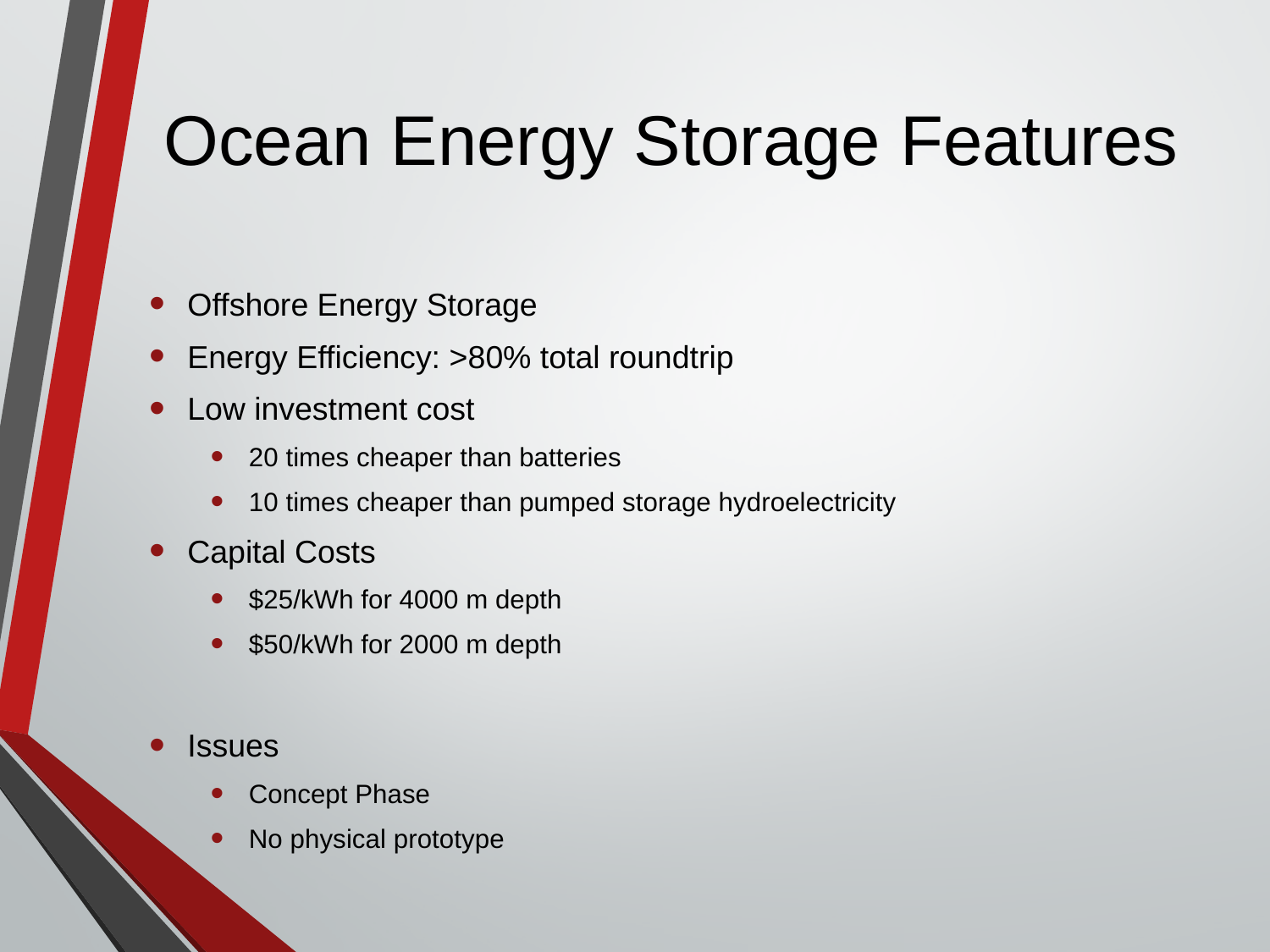

# Ocean Energy Storage Features
Offshore Energy Storage
Energy Efficiency: >80% total roundtrip
Low investment cost
20 times cheaper than batteries
10 times cheaper than pumped storage hydroelectricity
Capital Costs
$25/kWh for 4000 m depth
$50/kWh for 2000 m depth

Issues
Concept Phase
No physical prototype